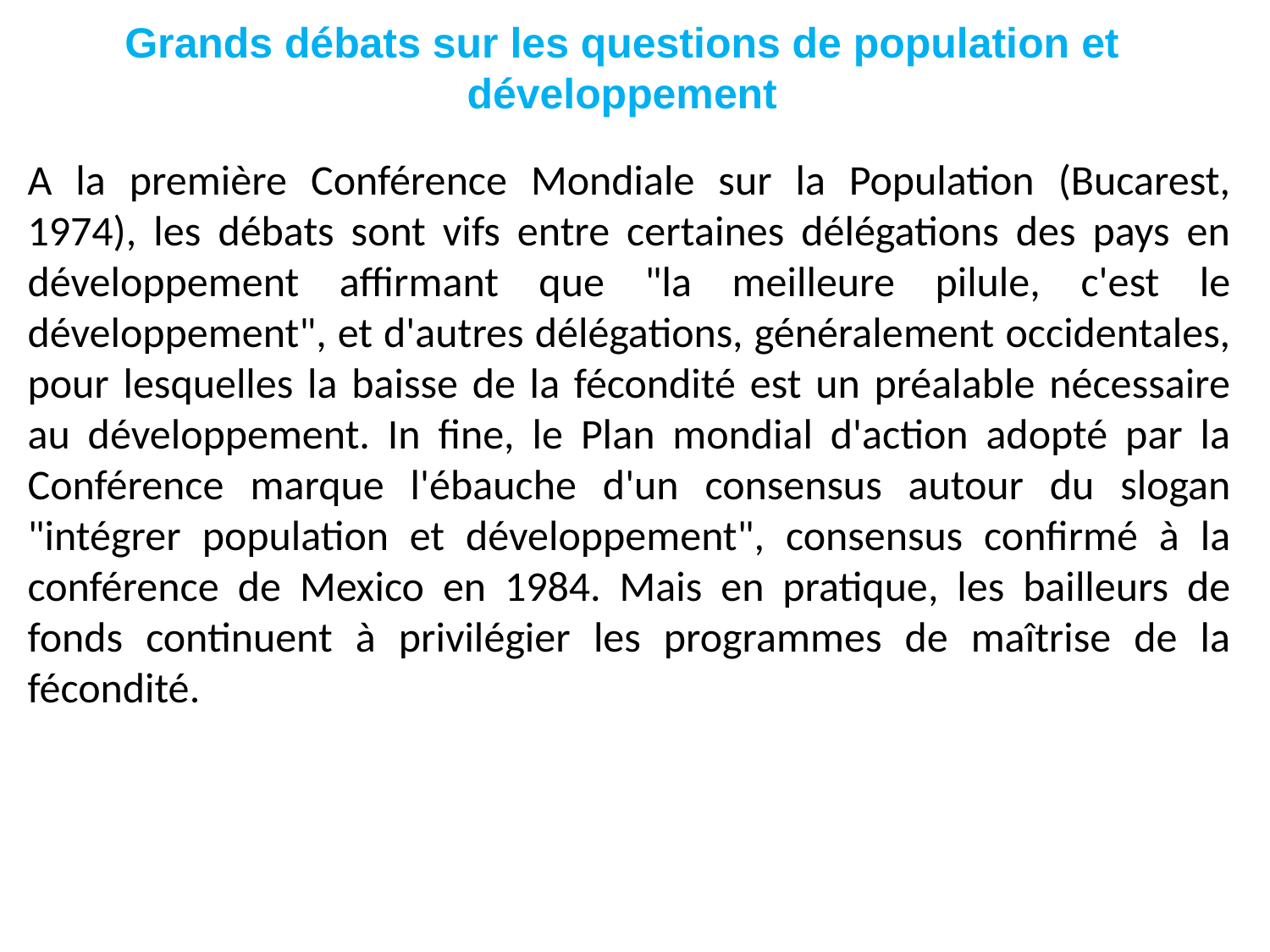

# Grands débats sur les questions de population et développement
A la première Conférence Mondiale sur la Population (Bucarest, 1974), les débats sont vifs entre certaines délégations des pays en développement affirmant que "la meilleure pilule, c'est le développement", et d'autres délégations, généralement occidentales, pour lesquelles la baisse de la fécondité est un préalable nécessaire au développement. In fine, le Plan mondial d'action adopté par la Conférence marque l'ébauche d'un consensus autour du slogan "intégrer population et développement", consensus confirmé à la conférence de Mexico en 1984. Mais en pratique, les bailleurs de fonds continuent à privilégier les programmes de maîtrise de la fécondité.